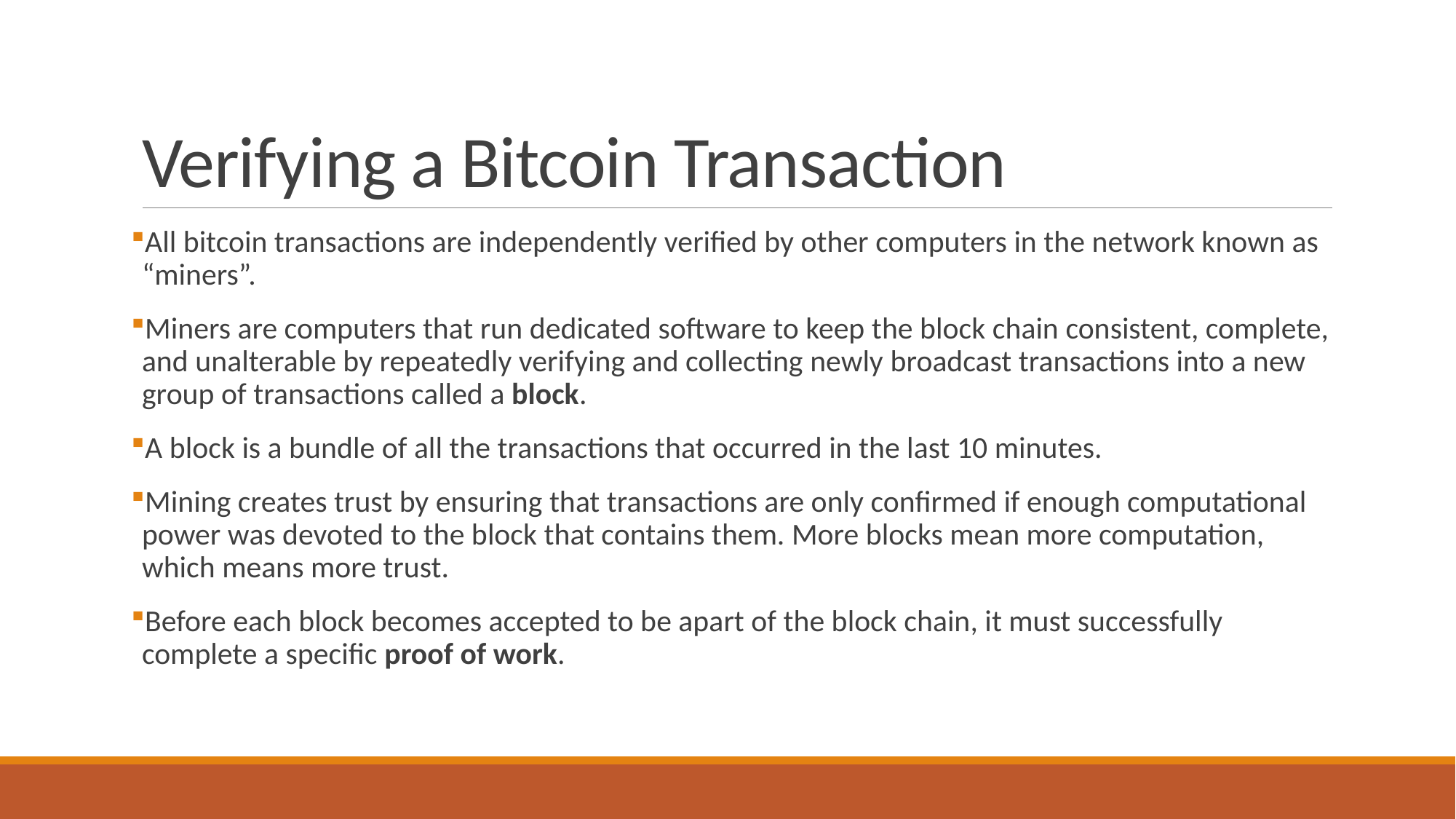

# Verifying a Bitcoin Transaction
All bitcoin transactions are independently verified by other computers in the network known as “miners”.
Miners are computers that run dedicated software to keep the block chain consistent, complete, and unalterable by repeatedly verifying and collecting newly broadcast transactions into a new group of transactions called a block.
A block is a bundle of all the transactions that occurred in the last 10 minutes.
Mining creates trust by ensuring that transactions are only confirmed if enough computational power was devoted to the block that contains them. More blocks mean more computation, which means more trust.
Before each block becomes accepted to be apart of the block chain, it must successfully complete a specific proof of work.